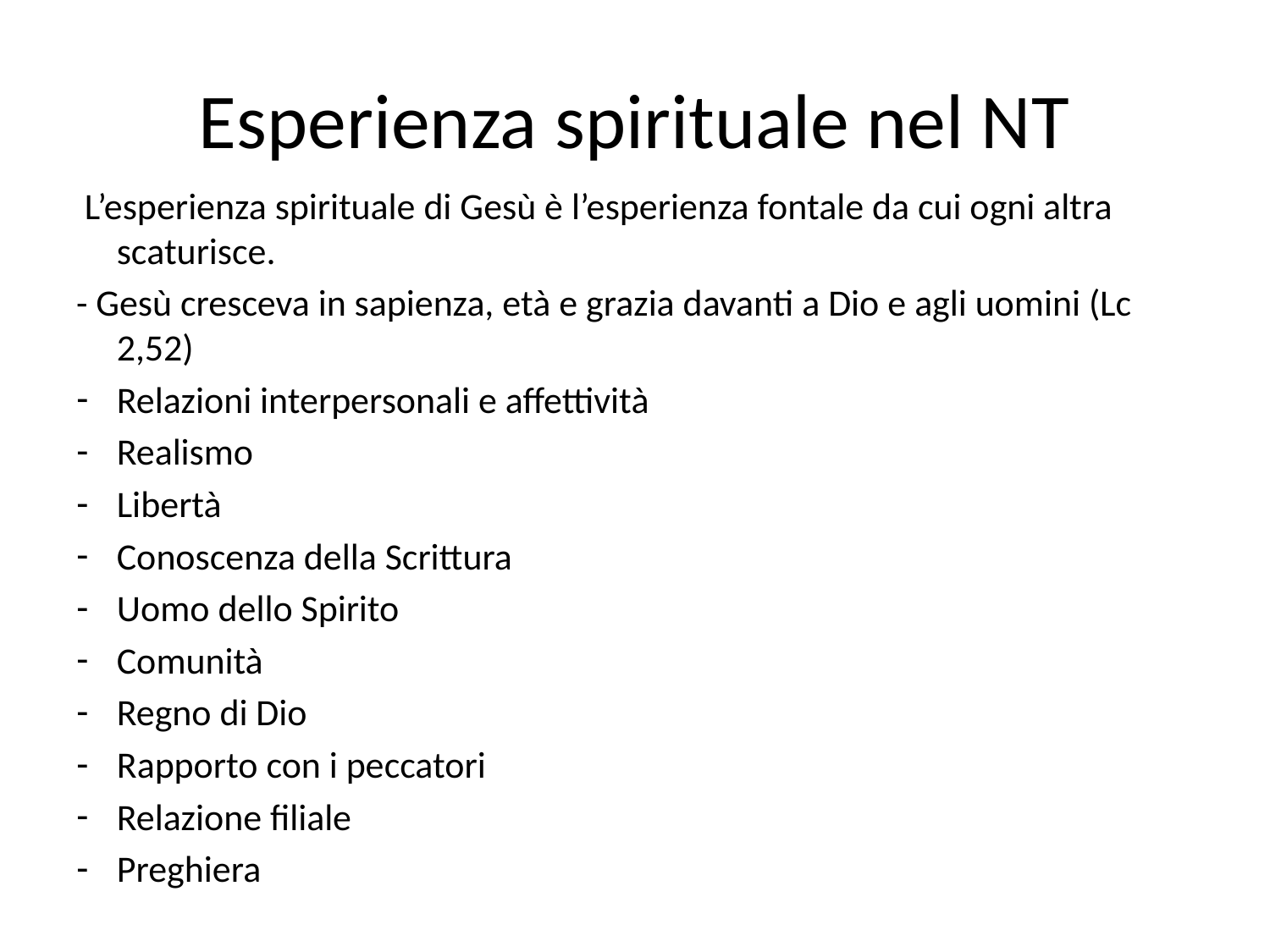

# Esperienza spirituale nel NT
 L’esperienza spirituale di Gesù è l’esperienza fontale da cui ogni altra scaturisce.
- Gesù cresceva in sapienza, età e grazia davanti a Dio e agli uomini (Lc 2,52)
Relazioni interpersonali e affettività
Realismo
Libertà
Conoscenza della Scrittura
Uomo dello Spirito
Comunità
Regno di Dio
Rapporto con i peccatori
Relazione filiale
Preghiera